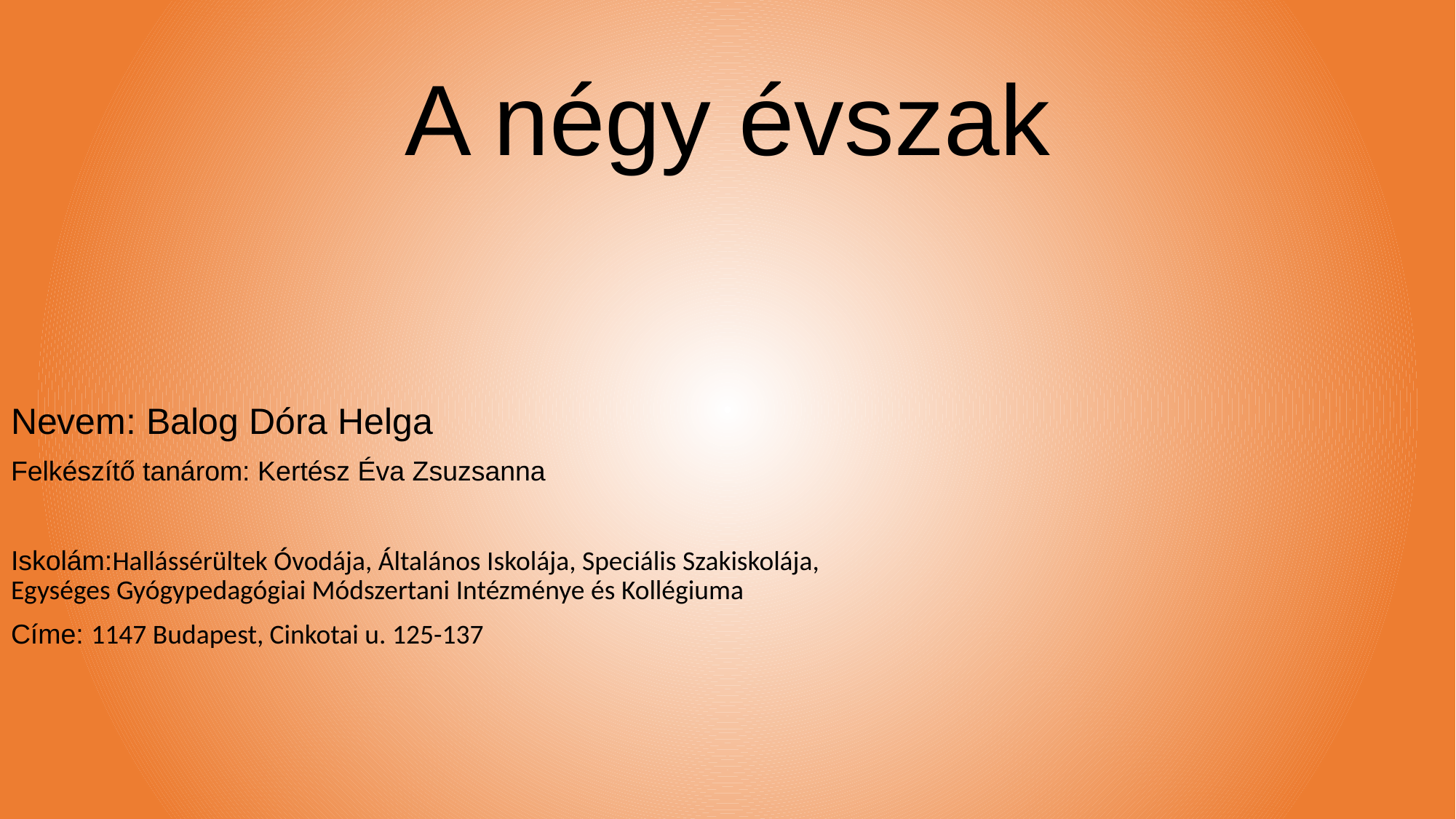

# A négy évszak
Nevem: Balog Dóra Helga
Felkészítő tanárom: Kertész Éva Zsuzsanna

Iskolám:Hallássérültek Óvodája, Általános Iskolája, Speciális Szakiskolája,
Egységes Gyógypedagógiai Módszertani Intézménye és Kollégiuma
Címe: 1147 Budapest, Cinkotai u. 125-137